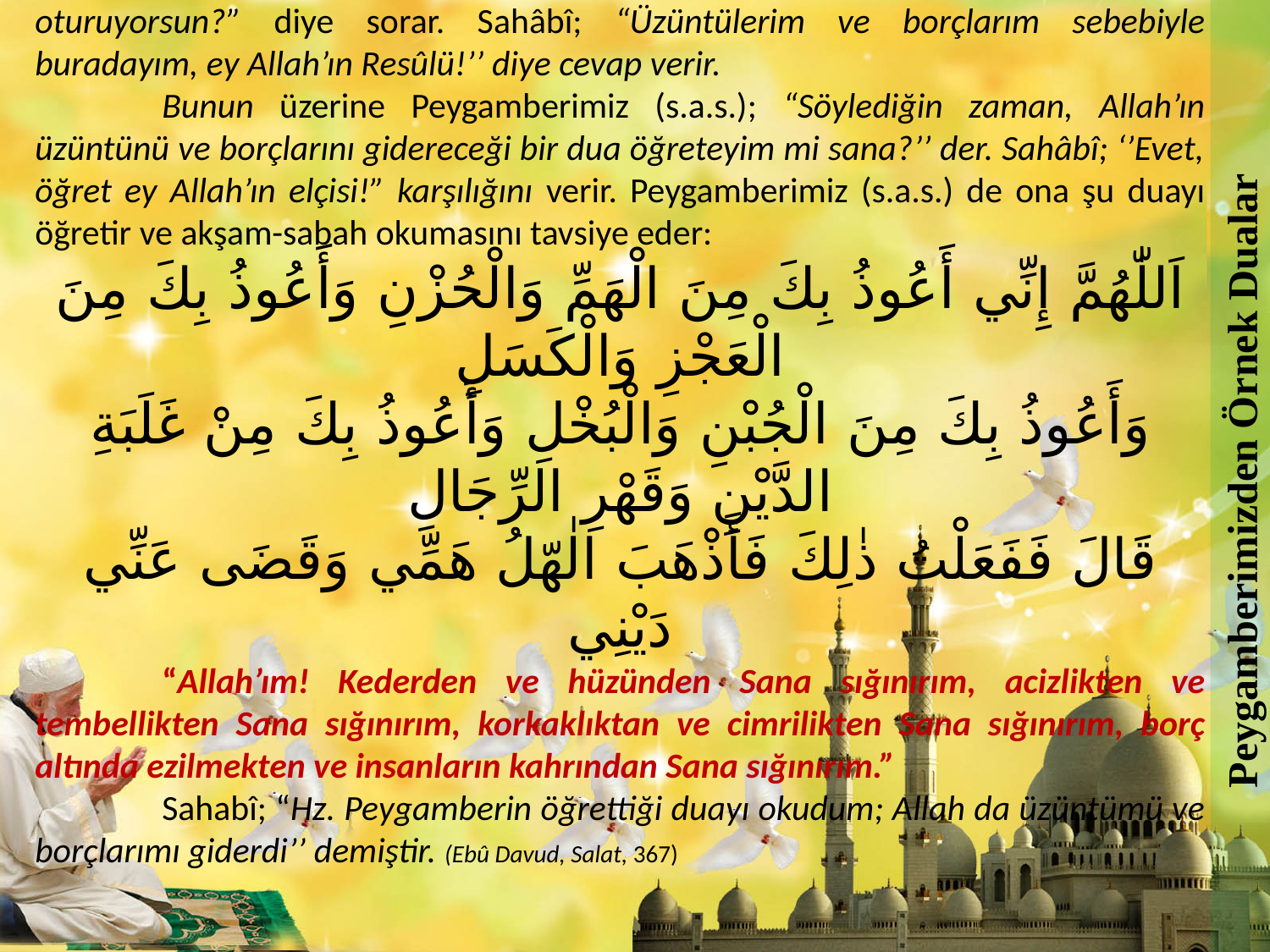

Peygamberimizden Örnek Dualar
	Medineli müslümanlardan Ebû Ümâme adlı sahabîyi mescitte kederli bir şekilde otururken gören Resûlullah (s.a.s.), ona; “Namaz vakti değil, niçin mescitte oturuyorsun?” diye sorar. Sahâbî; “Üzüntülerim ve borçlarım sebebiyle buradayım, ey Allah’ın Resûlü!’’ diye cevap verir.
	Bunun üzerine Peygamberimiz (s.a.s.); “Söylediğin zaman, Allah’ın üzüntünü ve borçlarını gidereceği bir dua öğreteyim mi sana?’’ der. Sahâbî; ‘’Evet, öğret ey Allah’ın elçisi!” karşılığını verir. Peygamberimiz (s.a.s.) de ona şu duayı öğretir ve akşam-sabah okumasını tavsiye eder:
اَللّٰهُمَّ إِنِّي أَعُوذُ بِكَ مِنَ الْهَمِّ وَالْحُزْنِ وَأَعُوذُ بِكَ مِنَ الْعَجْزِ وَالْكَسَلِ
وَأَعُوذُ بِكَ مِنَ الْجُبْنِ وَالْبُخْلِ وَأَعُوذُ بِكَ مِنْ غَلَبَةِ الدَّيْنِ وَقَهْرِ الرِّجَالِ
قَالَ فَفَعَلْتُ ذٰلِكَ فَأَذْهَبَ الٰهّلُ هَمِّي وَقَضَى عَنِّي دَيْنِي
	“Allah’ım! Kederden ve hüzünden Sana sığınırım, acizlikten ve tembellikten Sana sığınırım, korkaklıktan ve cimrilikten Sana sığınırım, borç altında ezilmekten ve insanların kahrından Sana sığınırım.”
	Sahabî; “Hz. Peygamberin öğrettiği duayı okudum; Allah da üzüntümü ve borçlarımı giderdi’’ demiştir. (Ebû Davud, Salat, 367)